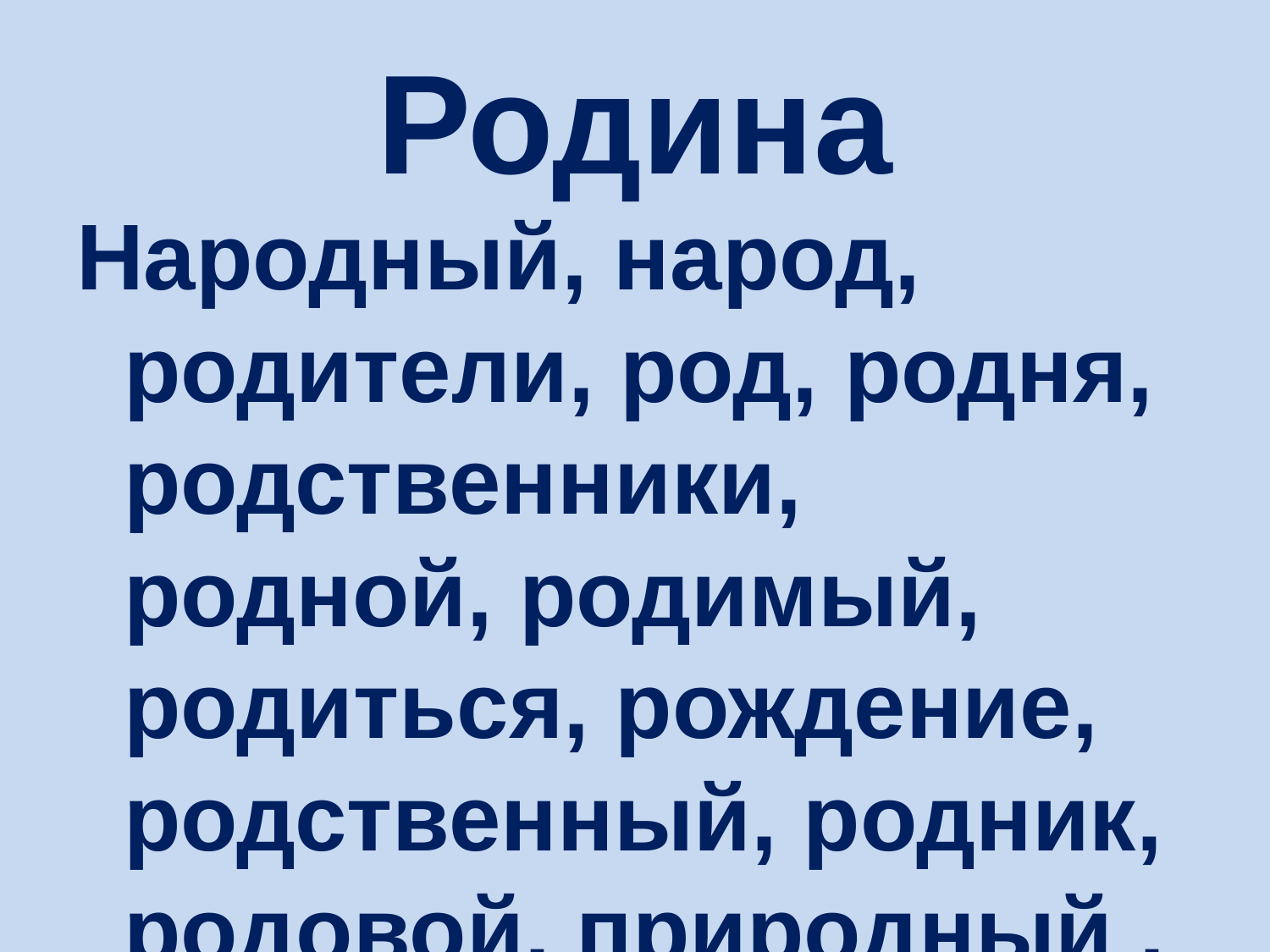

# Родина
Народный, народ, родители, род, родня, родственники, родной, родимый,  родиться, рождение, родственный, родник, родовой, природный , урожденный